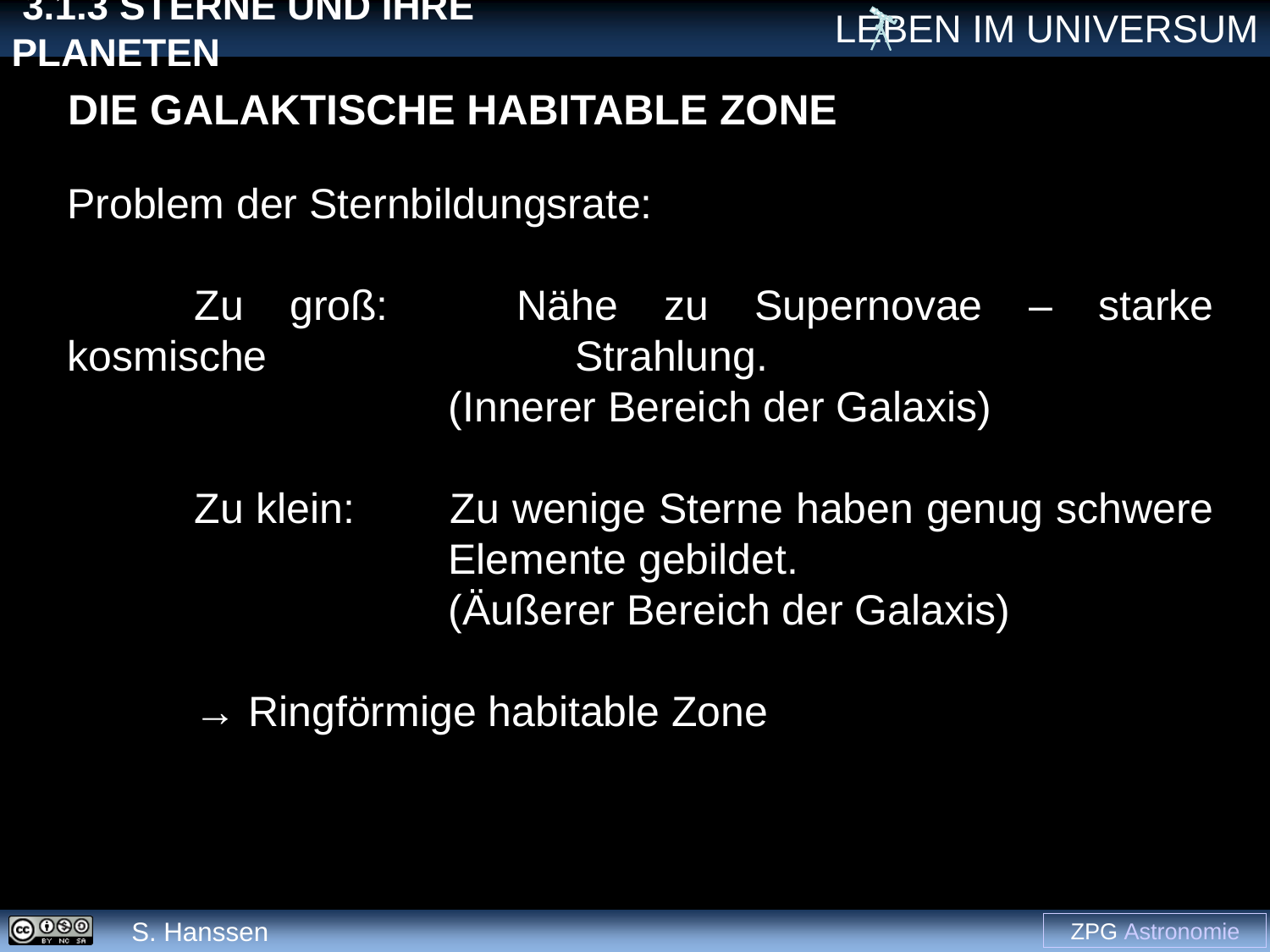

Die galaktische habitable Zone

Problem der Sternbildungsrate:

	Zu groß: 	Nähe zu Supernovae – starke kosmische 			Strahlung.
			(Innerer Bereich der Galaxis)

	Zu klein: 	Zu wenige Sterne haben genug schwere 			Elemente gebildet.
			(Äußerer Bereich der Galaxis)

	→ Ringförmige habitable Zone